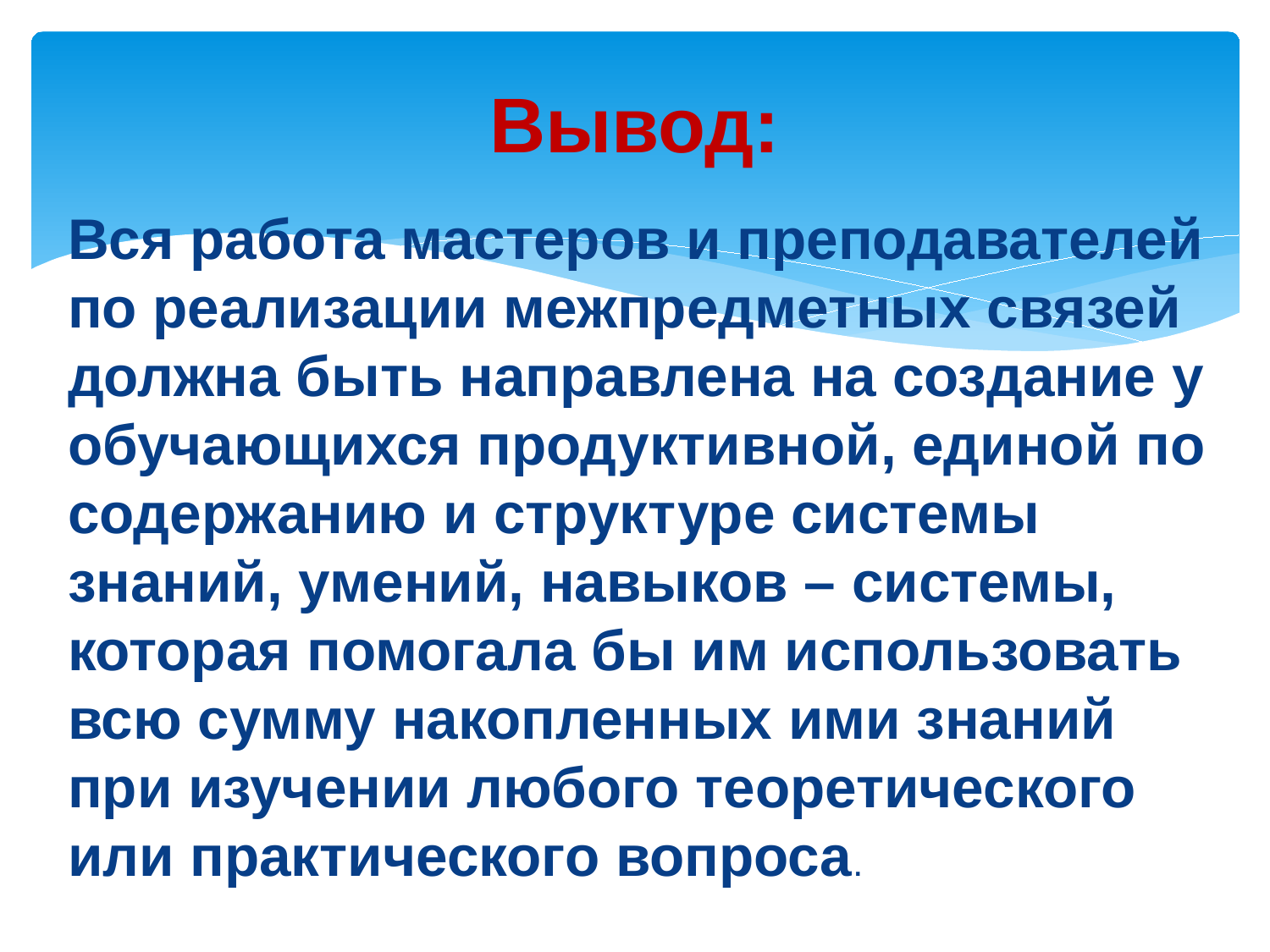

# Вывод:
Вся работа мастеров и преподавателей по реализации межпредметных связей должна быть направлена на создание у обучающихся продуктивной, единой по содержанию и структуре системы знаний, умений, навыков – системы, которая помогала бы им использовать всю сумму накопленных ими знаний при изучении любого теоретического или практического вопроса.